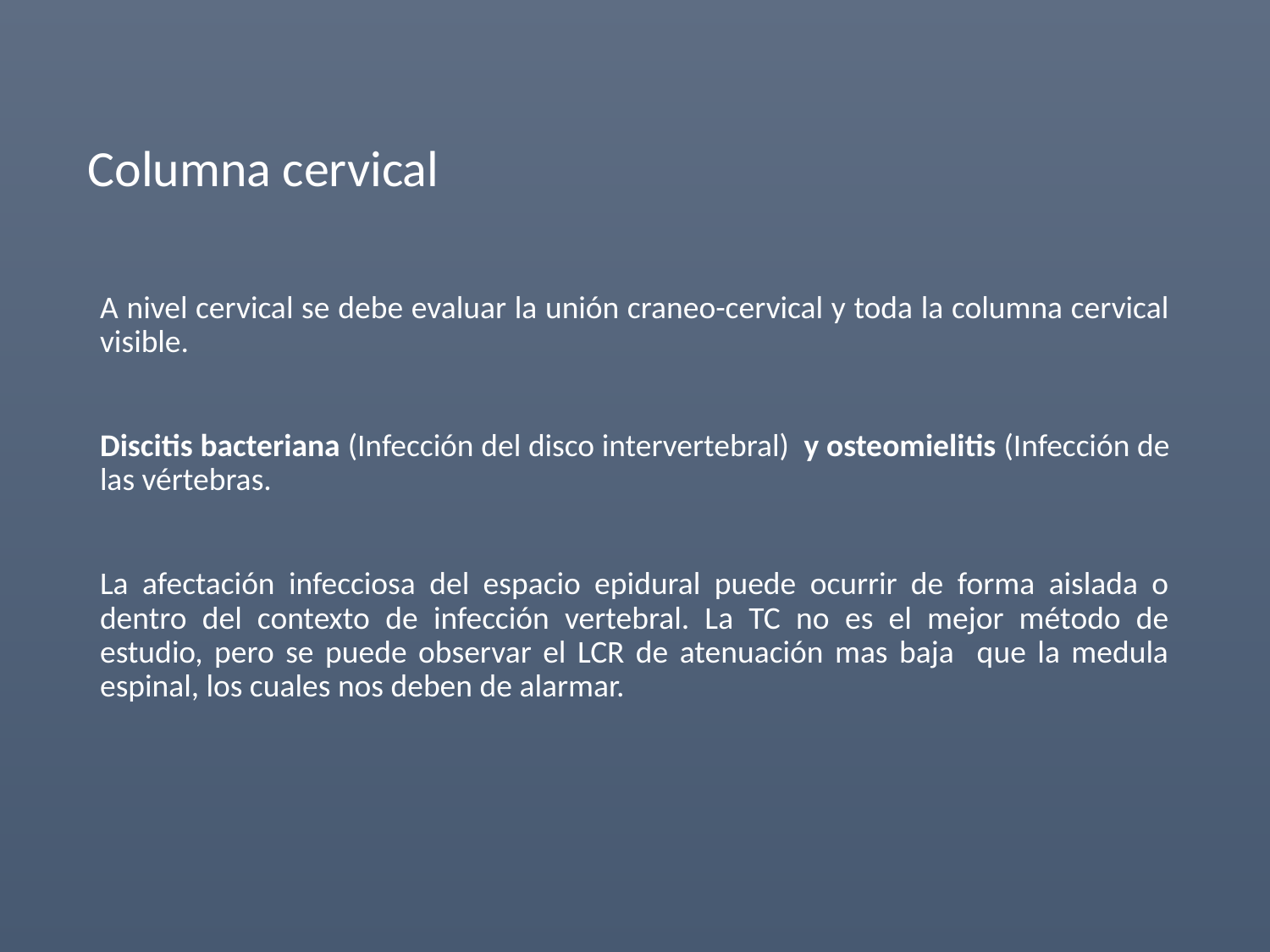

# Columna cervical
A nivel cervical se debe evaluar la unión craneo-cervical y toda la columna cervical visible.

Discitis bacteriana (Infección del disco intervertebral)  y osteomielitis (Infección de las vértebras.

La afectación infecciosa del espacio epidural puede ocurrir de forma aislada o dentro del contexto de infección vertebral. La TC no es el mejor método de estudio, pero se puede observar el LCR de atenuación mas baja  que la medula espinal, los cuales nos deben de alarmar.